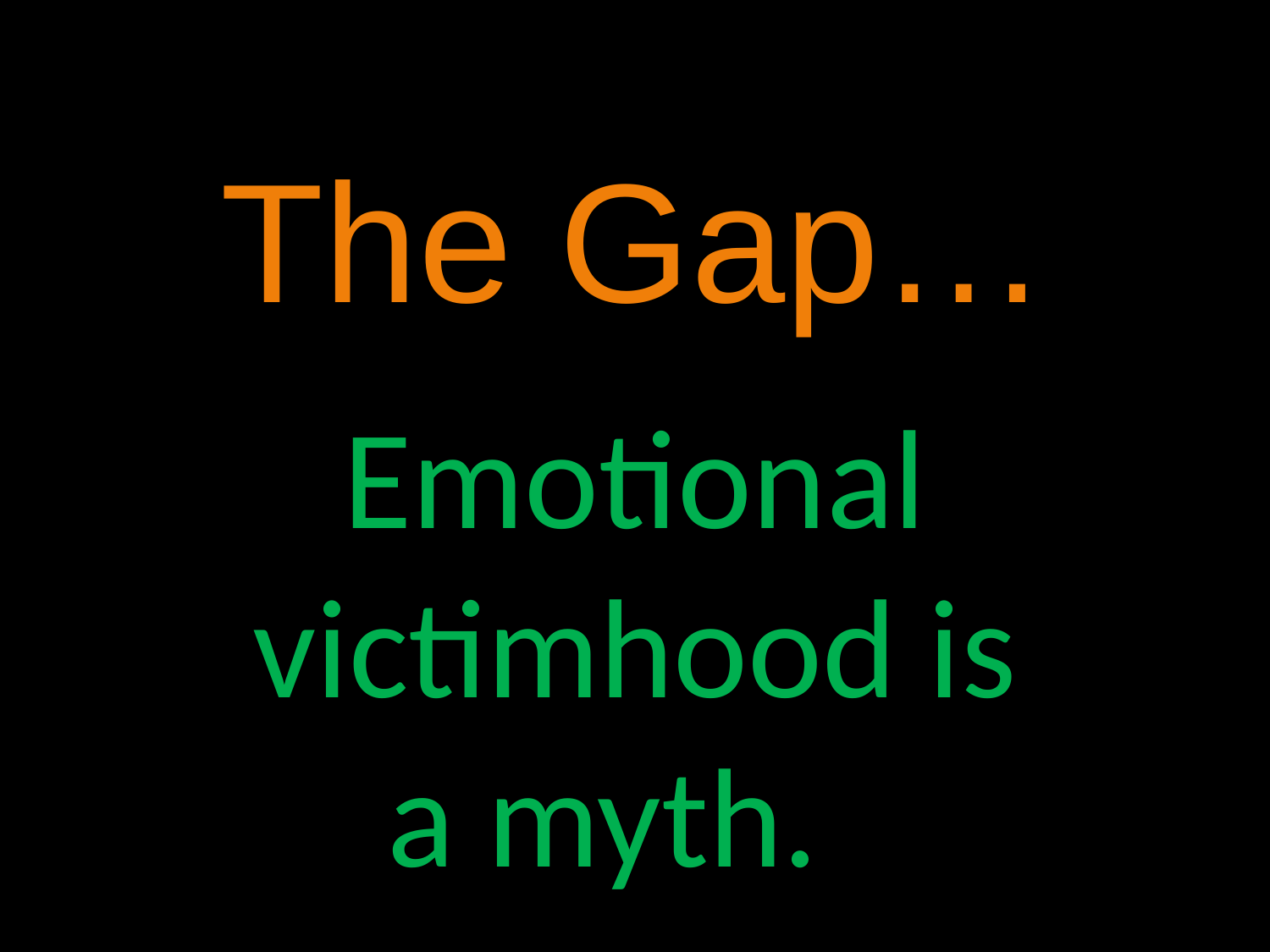

# The Gap…
Emotional victimhood is a myth.